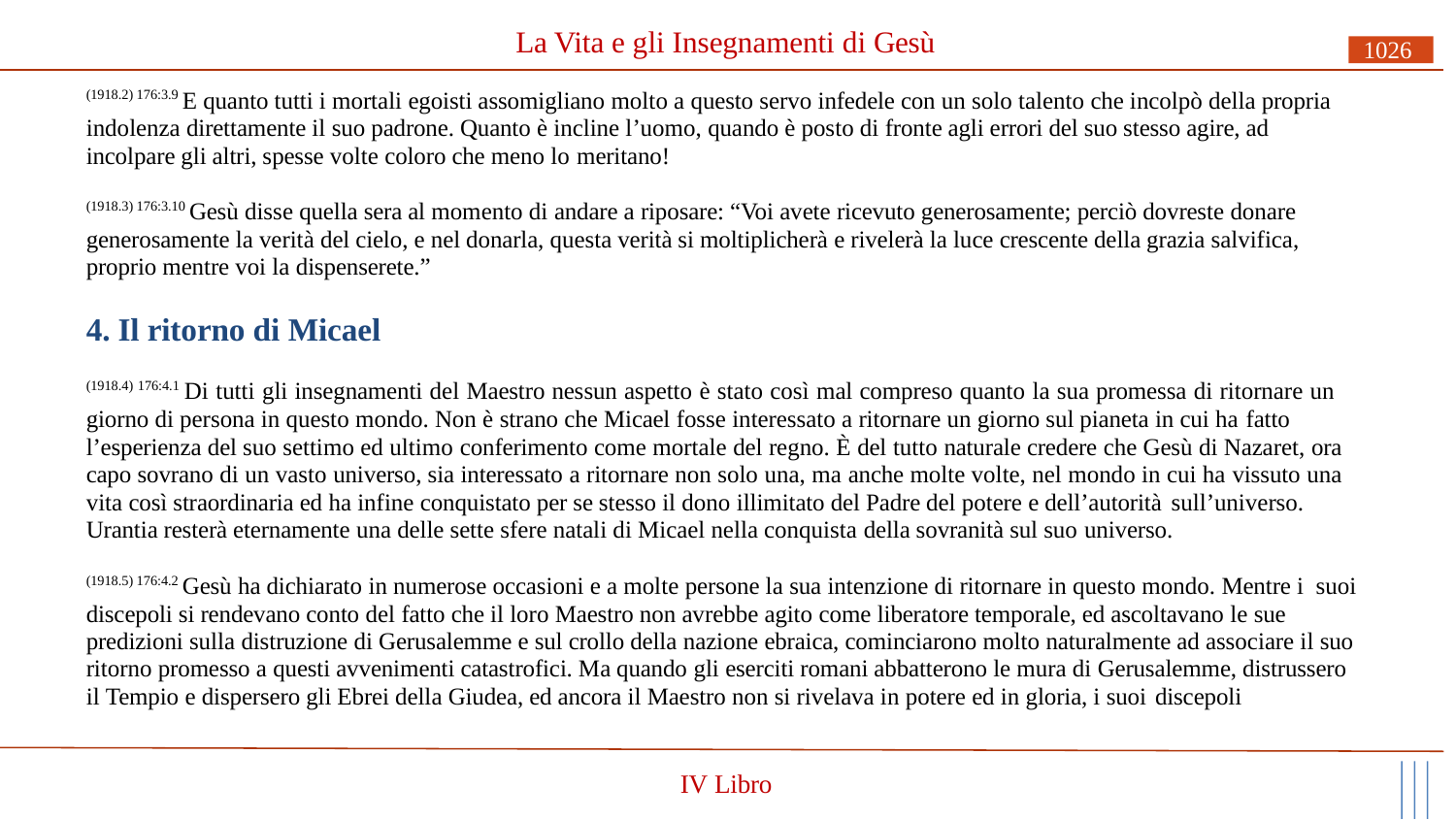

# La Vita e gli Insegnamenti di Gesù
1026

(1918.2) 176:3.9 E quanto tutti i mortali egoisti assomigliano molto a questo servo infedele con un solo talento che incolpò della propria  indolenza direttamente il suo padrone. Quanto è incline l’uomo, quando è posto di fronte agli errori del suo stesso agire, ad  incolpare gli altri, spesse volte coloro che meno lo meritano!

(1918.3) 176:3.10 Gesù disse quella sera al momento di andare a riposare: “Voi avete ricevuto generosamente; perciò dovreste donare  generosamente la verità del cielo, e nel donarla, questa verità si moltiplicherà e rivelerà la luce crescente della grazia salvifica,  proprio mentre voi la dispenserete.”

4. Il ritorno di Micael
(1918.4) 176:4.1 Di tutti gli insegnamenti del Maestro nessun aspetto è stato così mal compreso quanto la sua promessa di ritornare un  giorno di persona in questo mondo. Non è strano che Micael fosse interessato a ritornare un giorno sul pianeta in cui ha fatto
l’esperienza del suo settimo ed ultimo conferimento come mortale del regno. È del tutto naturale credere che Gesù di Nazaret, ora  capo sovrano di un vasto universo, sia interessato a ritornare non solo una, ma anche molte volte, nel mondo in cui ha vissuto una  vita così straordinaria ed ha infine conquistato per se stesso il dono illimitato del Padre del potere e dell’autorità sull’universo.
Urantia resterà eternamente una delle sette sfere natali di Micael nella conquista della sovranità sul suo universo.

(1918.5) 176:4.2 Gesù ha dichiarato in numerose occasioni e a molte persone la sua intenzione di ritornare in questo mondo. Mentre i  suoi discepoli si rendevano conto del fatto che il loro Maestro non avrebbe agito come liberatore temporale, ed ascoltavano le sue  predizioni sulla distruzione di Gerusalemme e sul crollo della nazione ebraica, cominciarono molto naturalmente ad associare il suo  ritorno promesso a questi avvenimenti catastrofici. Ma quando gli eserciti romani abbatterono le mura di Gerusalemme, distrussero  il Tempio e dispersero gli Ebrei della Giudea, ed ancora il Maestro non si rivelava in potere ed in gloria, i suoi discepoli

IV Libro